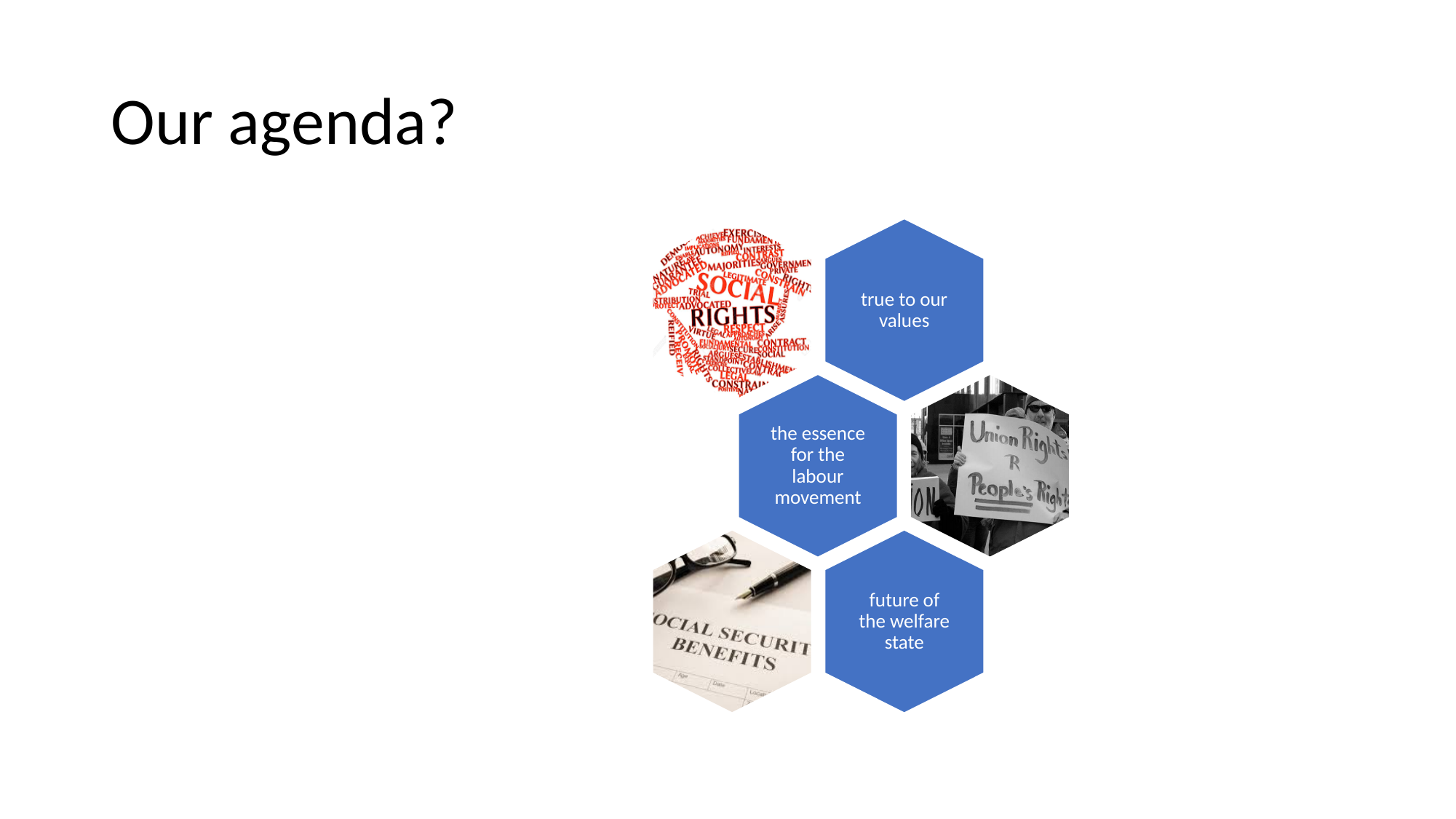

# Our agenda?

true to our values

the essence for the labour movement

future of the welfare state